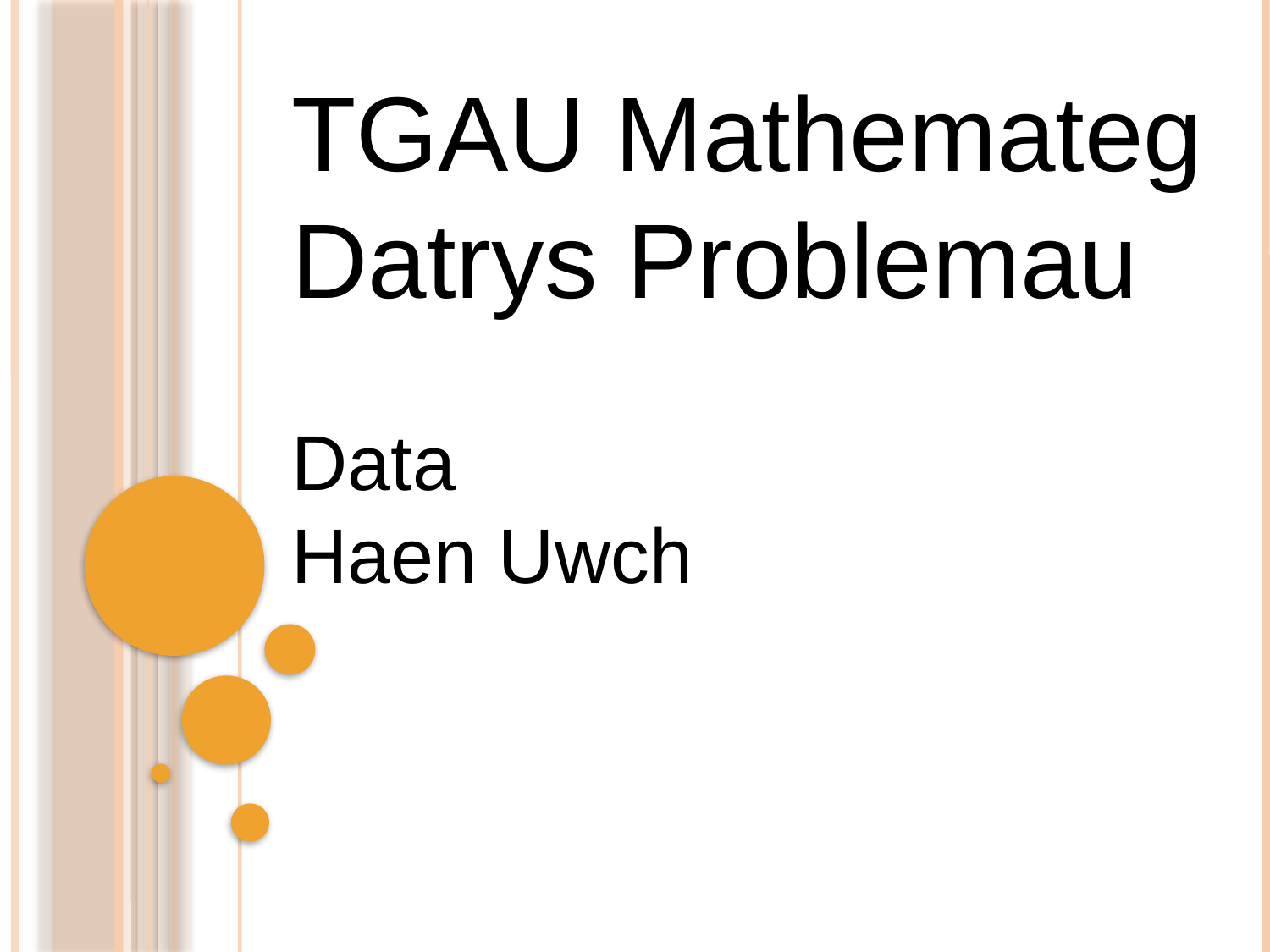

TGAU Mathemateg
Datrys Problemau

Data
Haen Uwch